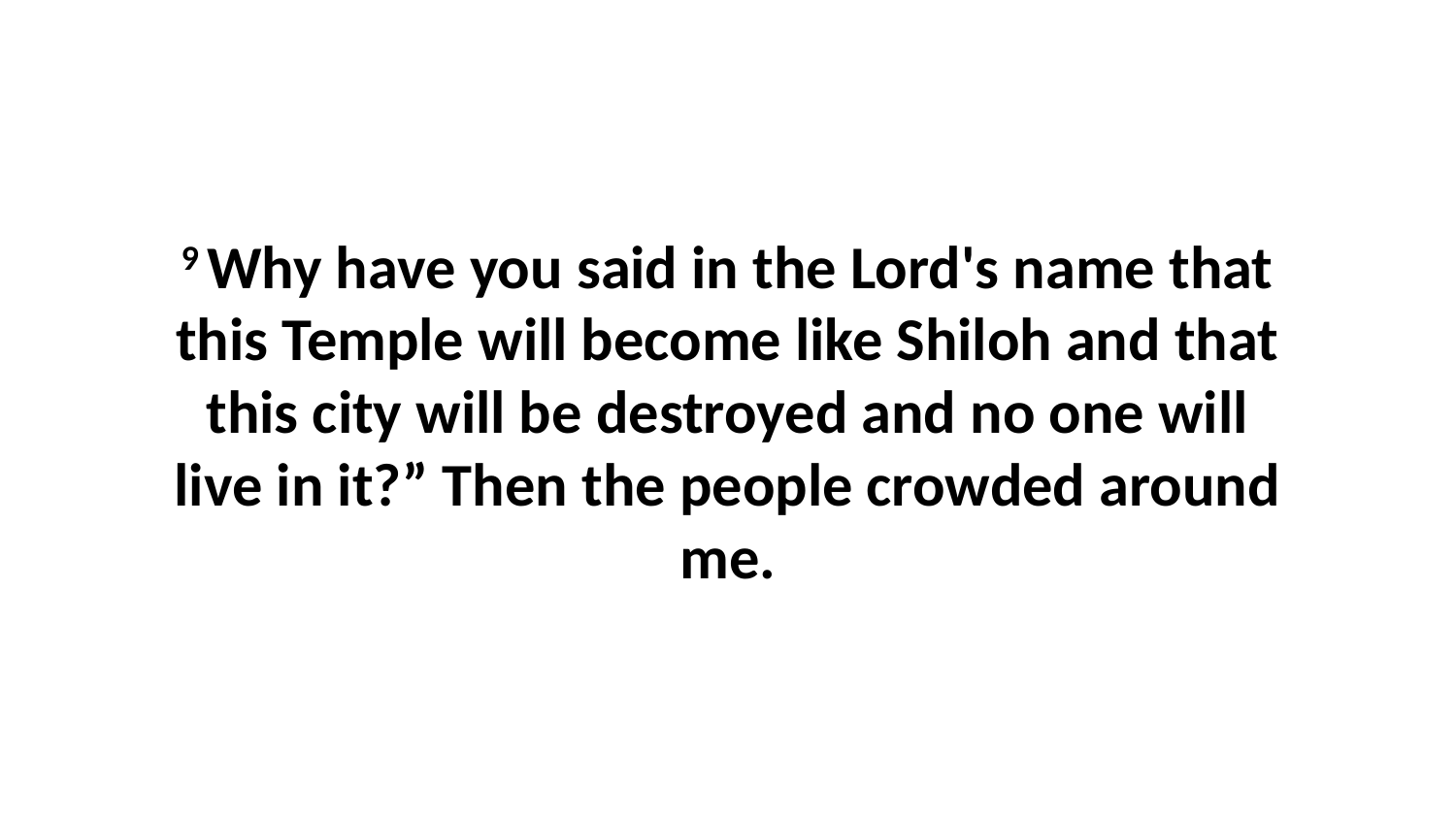

9 Why have you said in the Lord's name that this Temple will become like Shiloh and that this city will be destroyed and no one will live in it?” Then the people crowded around me.